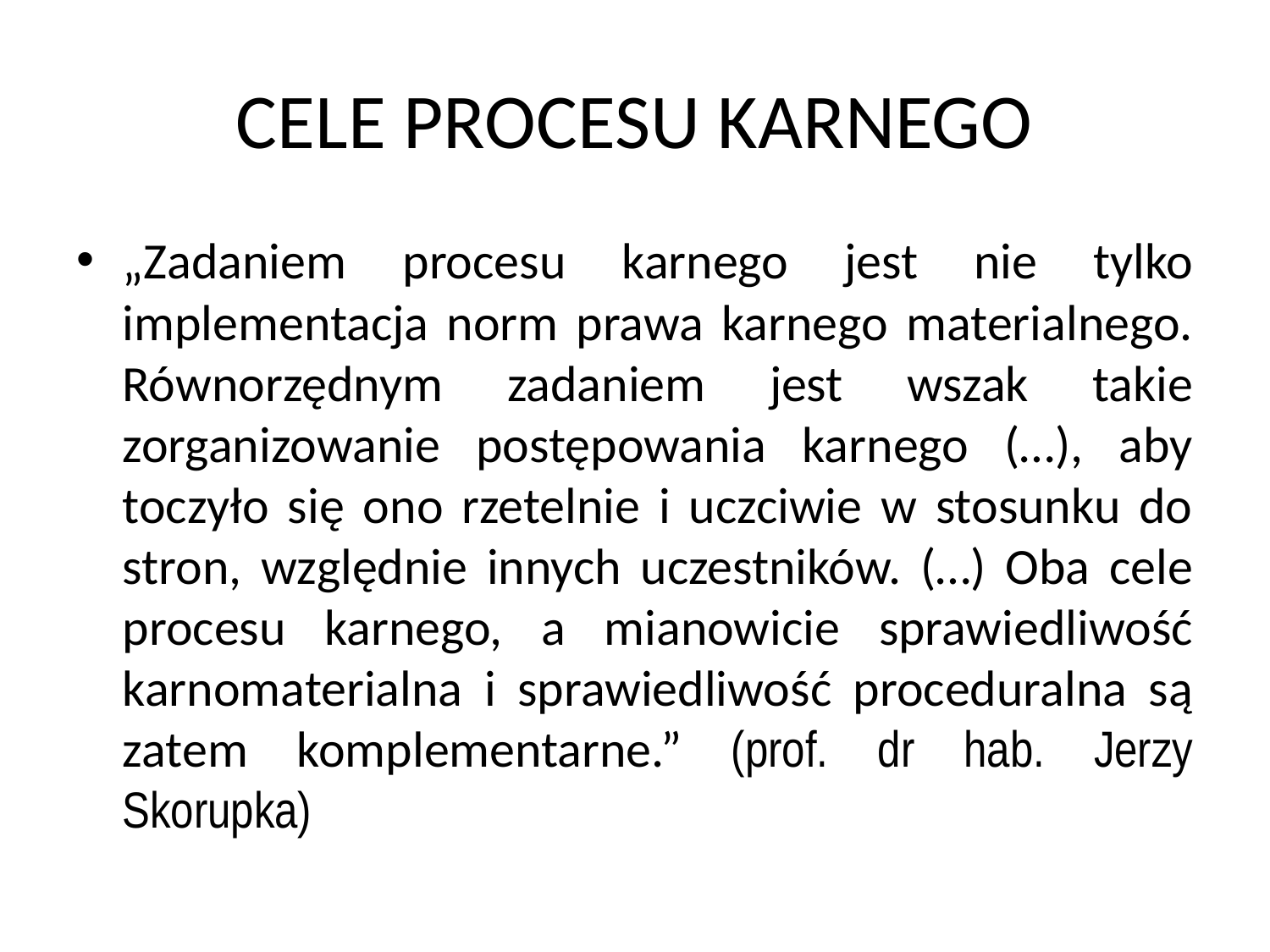

# CELE PROCESU KARNEGO
„Zadaniem procesu karnego jest nie tylko implementacja norm prawa karnego materialnego. Równorzędnym zadaniem jest wszak takie zorganizowanie postępowania karnego (…), aby toczyło się ono rzetelnie i uczciwie w stosunku do stron, względnie innych uczestników. (…) Oba cele procesu karnego, a mianowicie sprawiedliwość karnomaterialna i sprawiedliwość proceduralna są zatem komplementarne.” (prof. dr hab. Jerzy Skorupka)